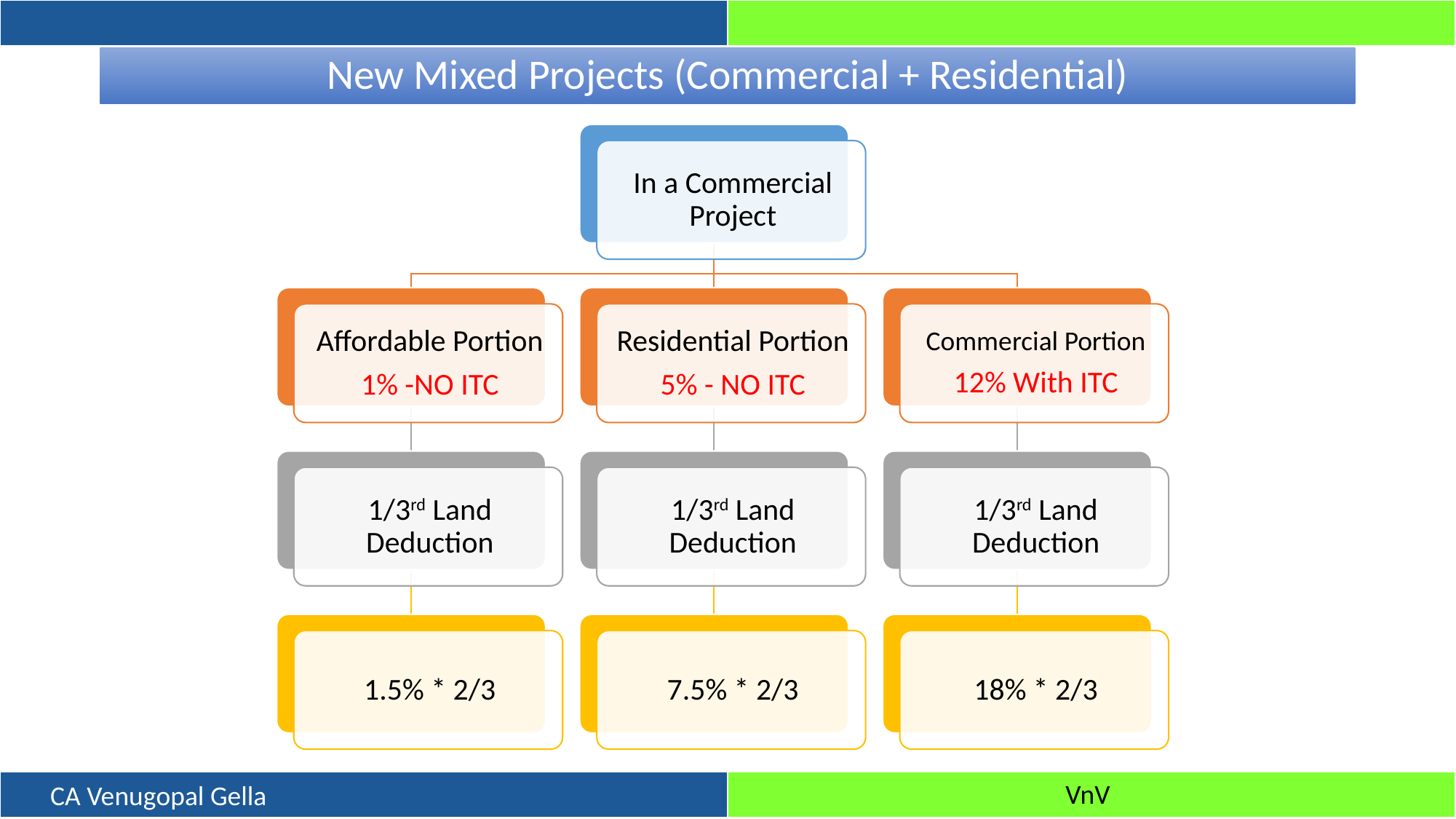

# New Mixed Projects (Commercial + Residential)
In a Commercial Project
Affordable Portion
1% -NO ITC
1/3rd Land Deduction
1.5% * 2/3
Residential Portion
5% - NO ITC
1/3rd Land Deduction
7.5% * 2/3
Commercial Portion
12% With ITC
1/3rd Land Deduction
18% * 2/3